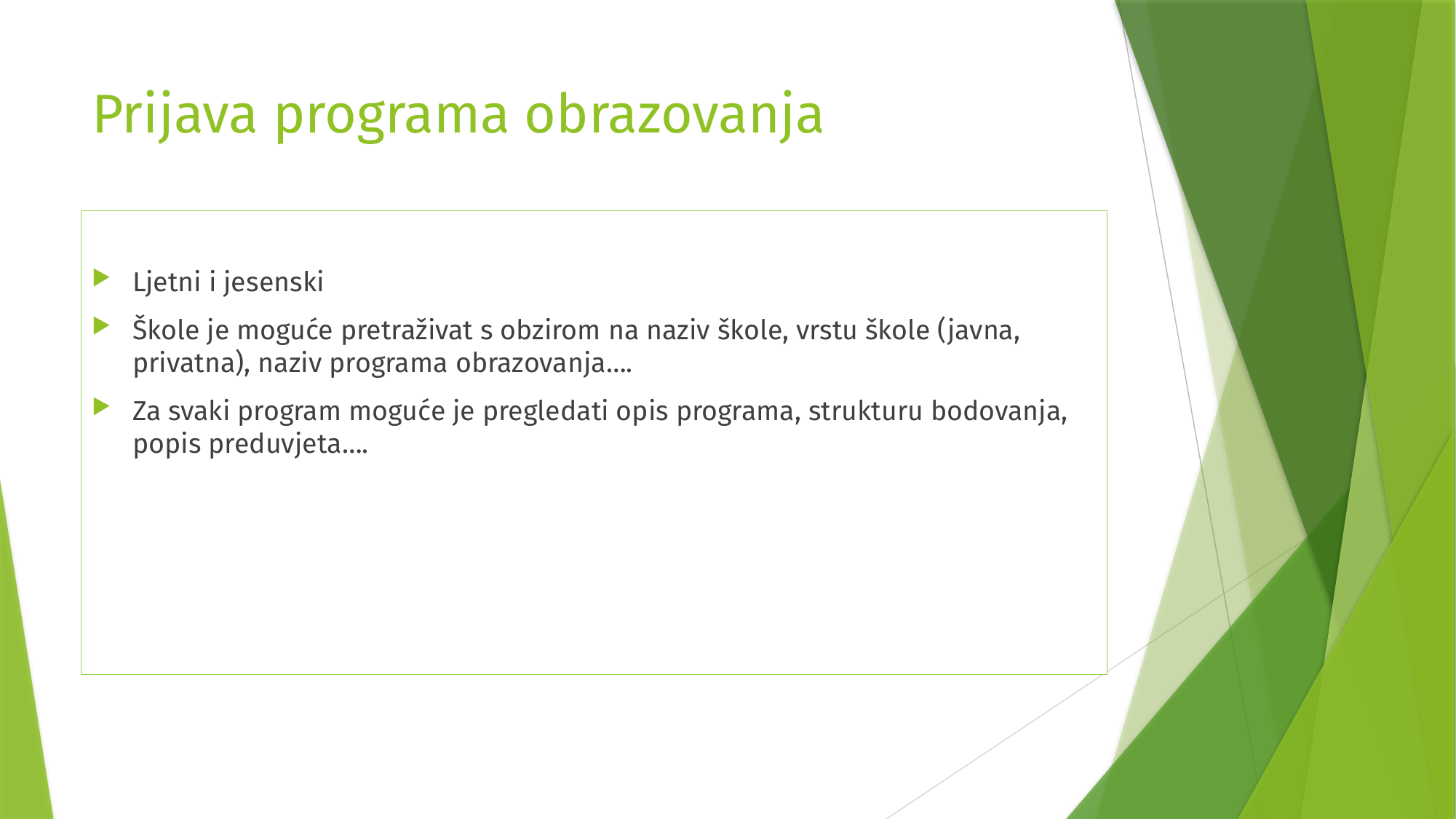

# Prijava programa obrazovanja

Ljetni i jesenski
Škole je moguće pretraživat s obzirom na naziv škole, vrstu škole (javna, privatna), naziv programa obrazovanja….
Za svaki program moguće je pregledati opis programa, strukturu bodovanja, popis preduvjeta….